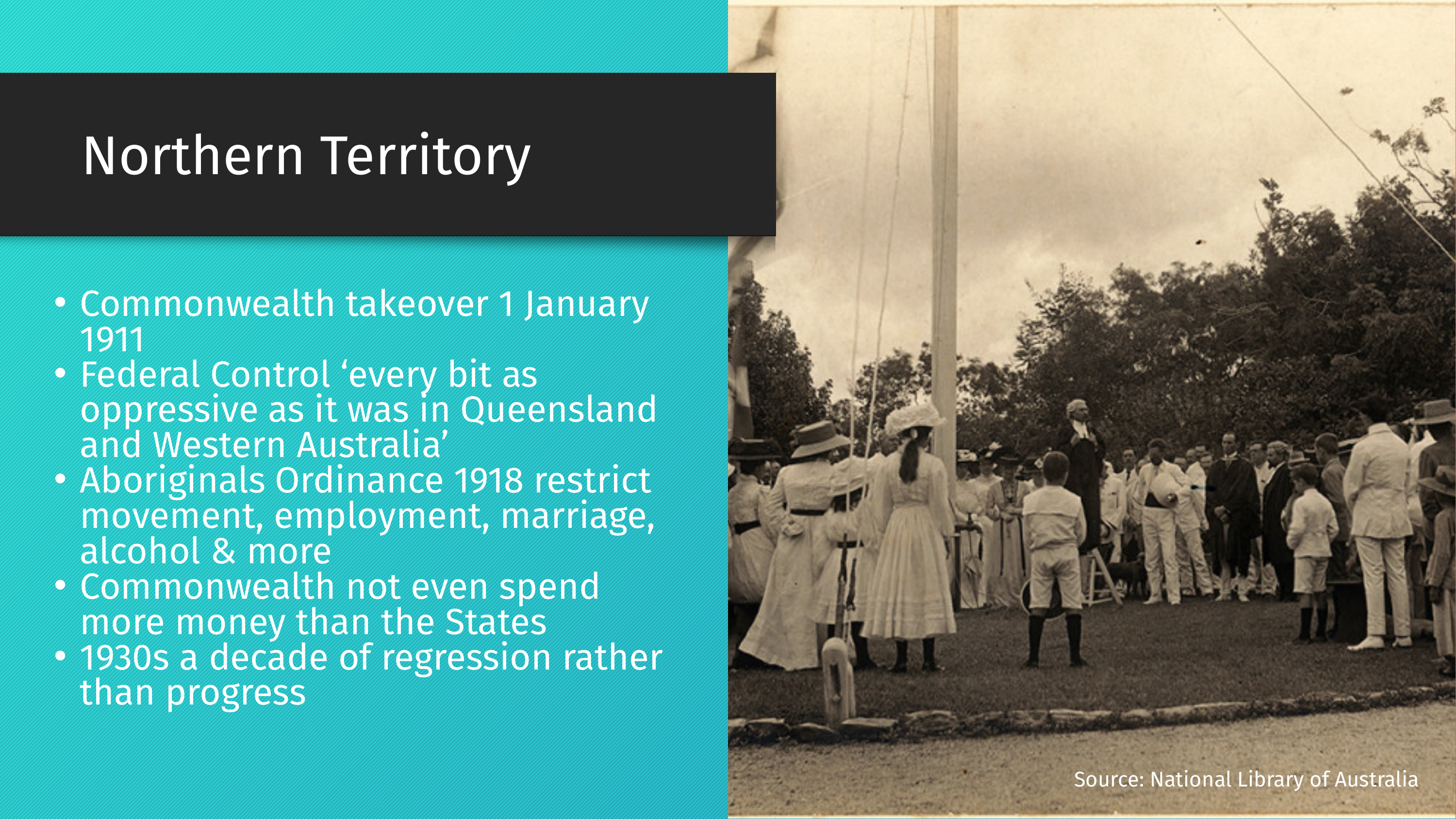

Northern Territory

Commonwealth takeover 1 January 1911
Federal Control ‘every bit as oppressive as it was in Queensland and Western Australia’
Aboriginals Ordinance 1918 restrict movement, employment, marriage, alcohol & more
Commonwealth not even spend more money than the States
1930s a decade of regression rather than progress

Source: National Library of Australia